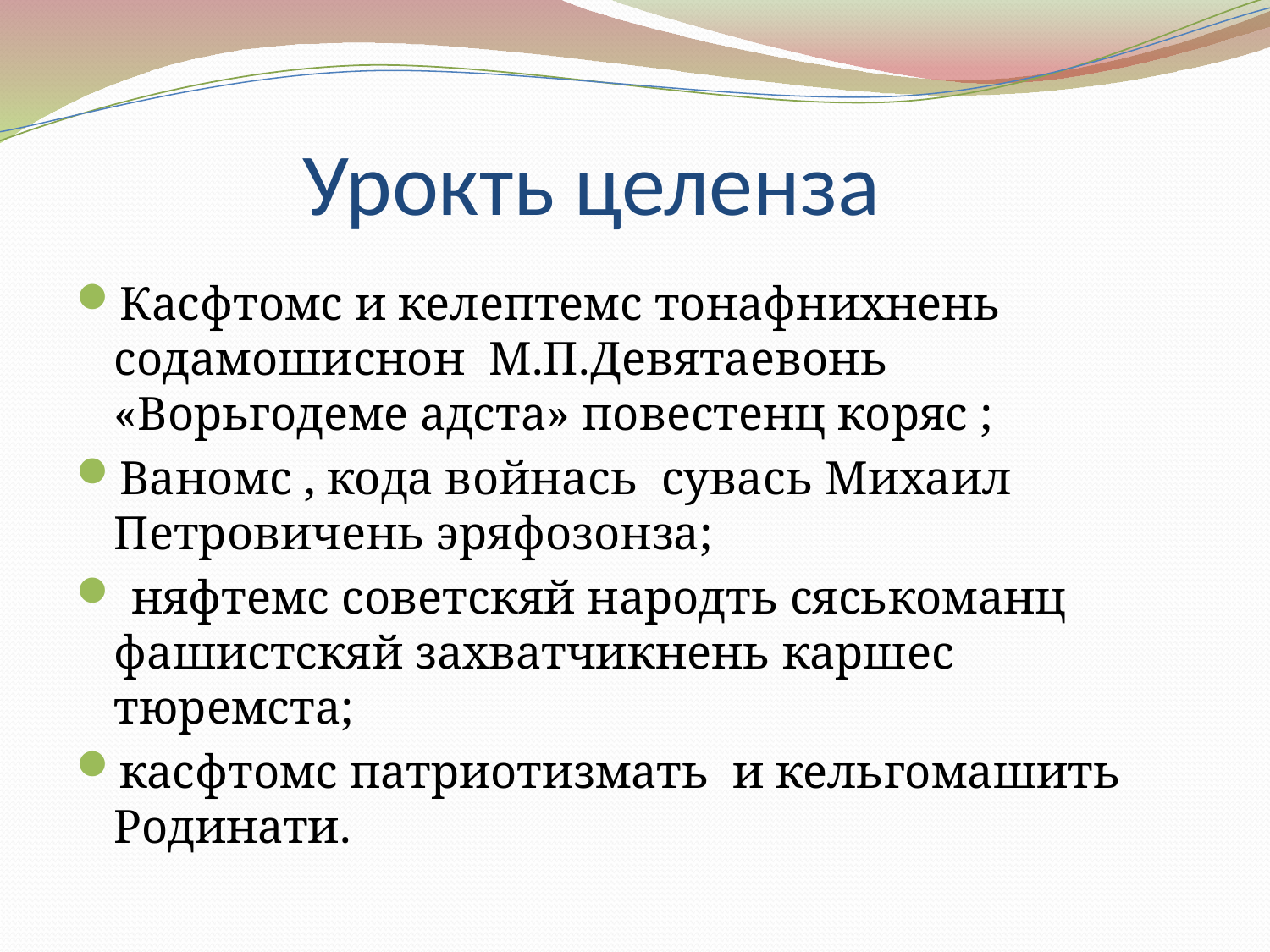

# Урокть целенза
Касфтомс и келептемс тонафнихнень содамошиснон  М.П.Девятаевонь «Ворьгодеме адста» повестенц коряс ;
Ваномс , кода войнась  сувась Михаил Петровичень эряфозонза;
 няфтемс советскяй народть сяськоманц фашистскяй захватчикнень каршес тюремста;
касфтомс патриотизмать  и кельгомашить Родинати.